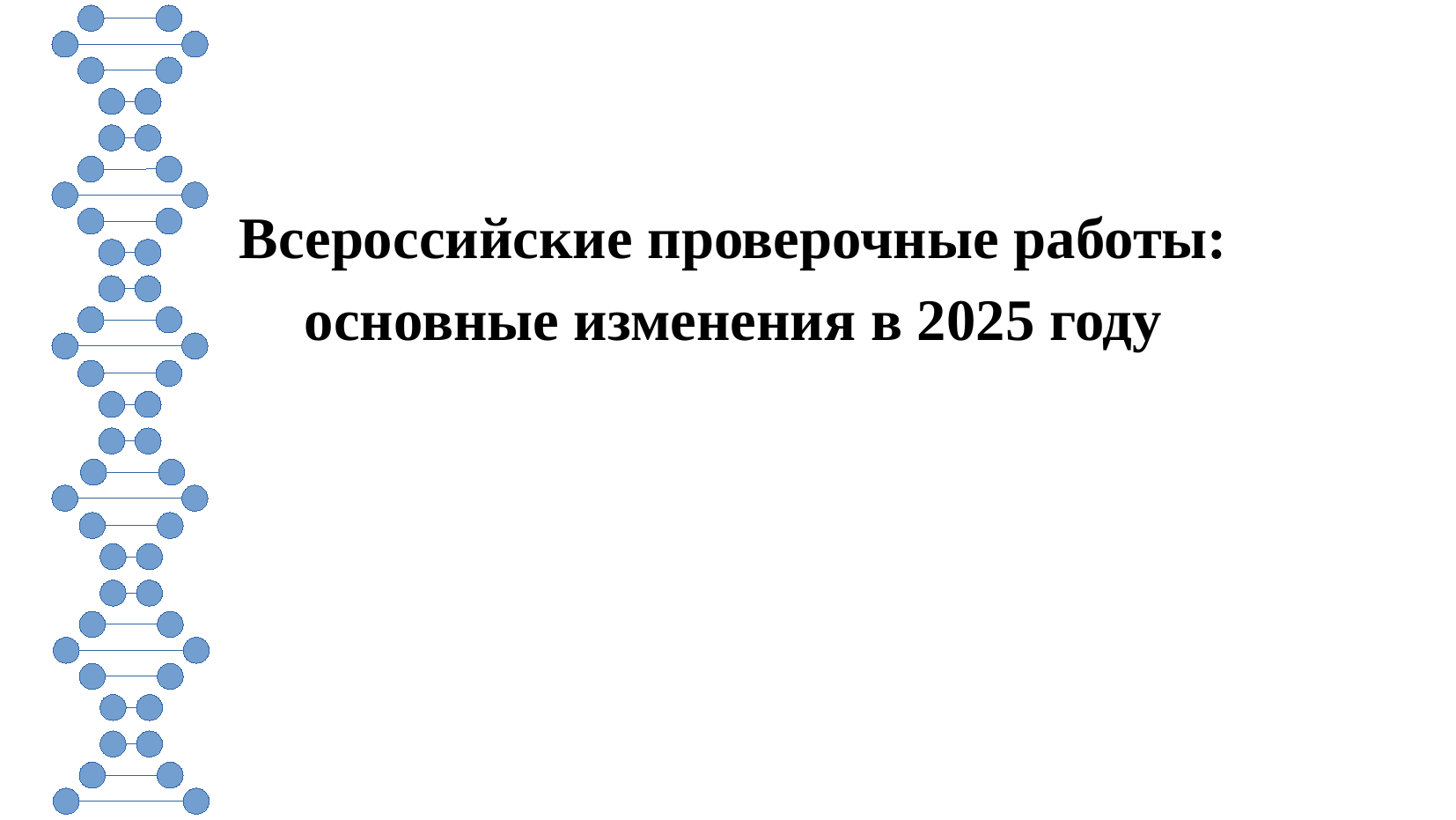

# Всероссийские проверочные работы:
основные изменения в 2025 году